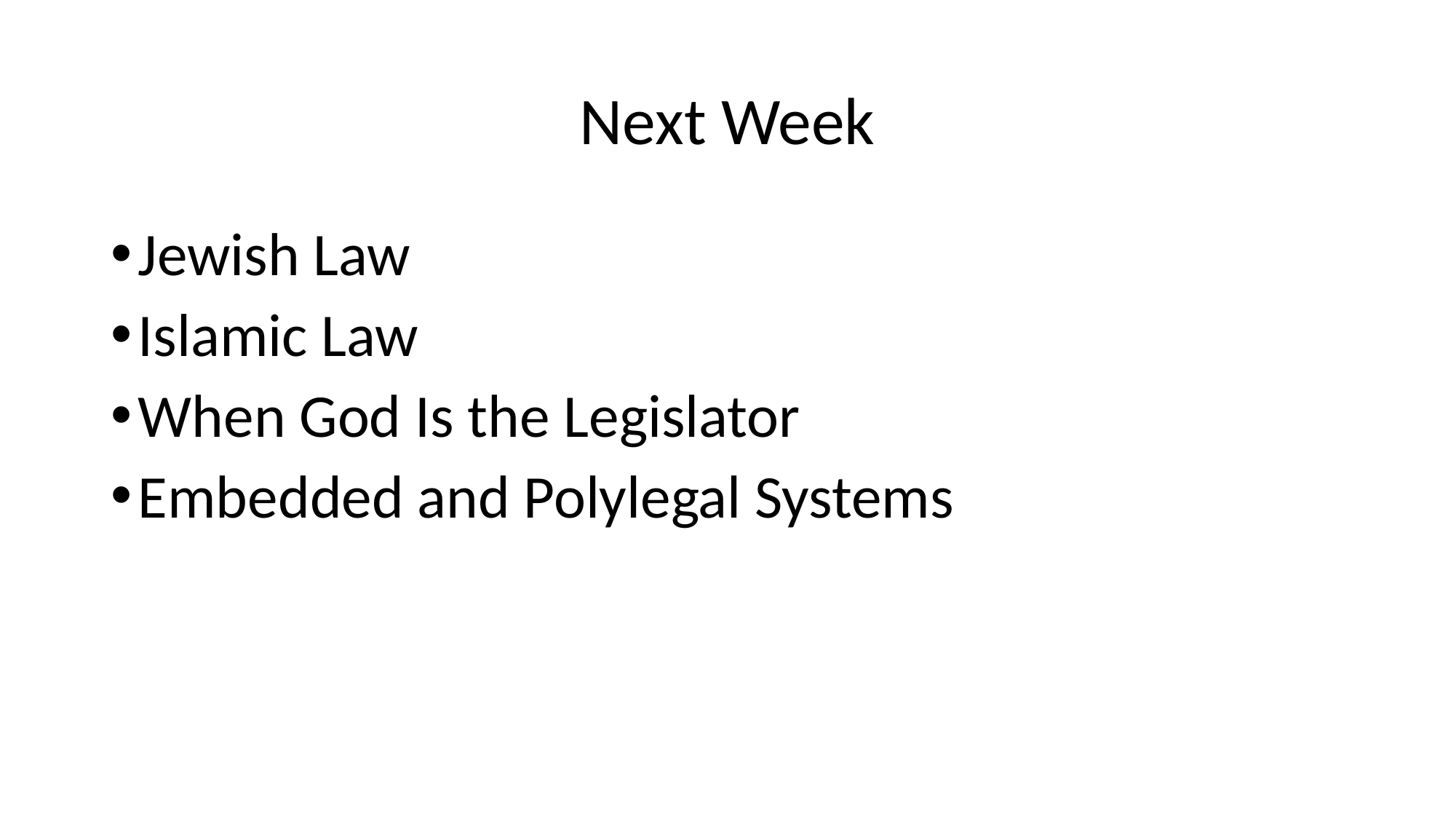

# Next Week
Jewish Law
Islamic Law
When God Is the Legislator
Embedded and Polylegal Systems